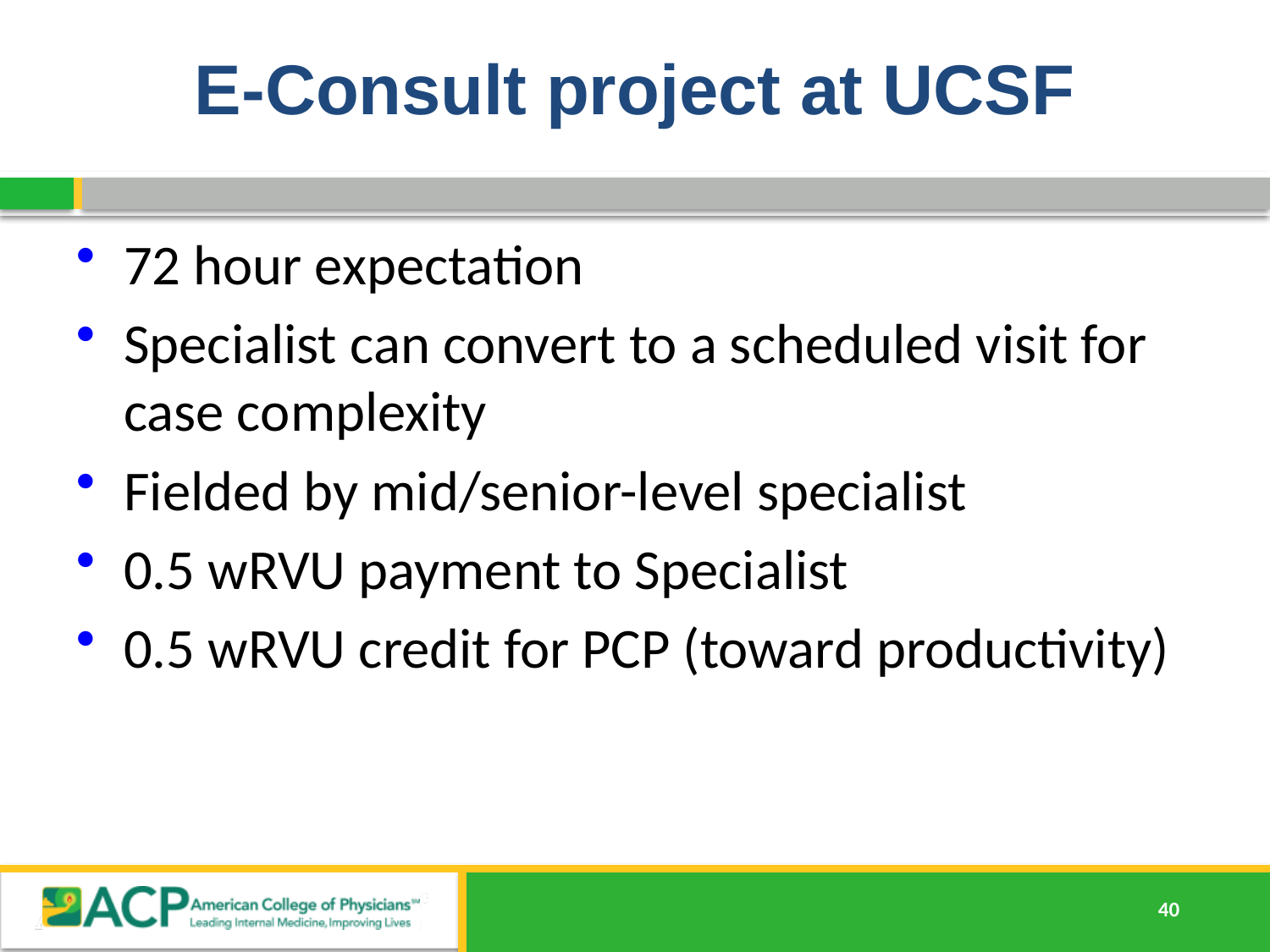

E-Consult project at UCSF
72 hour expectation
Specialist can convert to a scheduled visit for case complexity
Fielded by mid/senior-level specialist
0.5 wRVU payment to Specialist
0.5 wRVU credit for PCP (toward productivity)